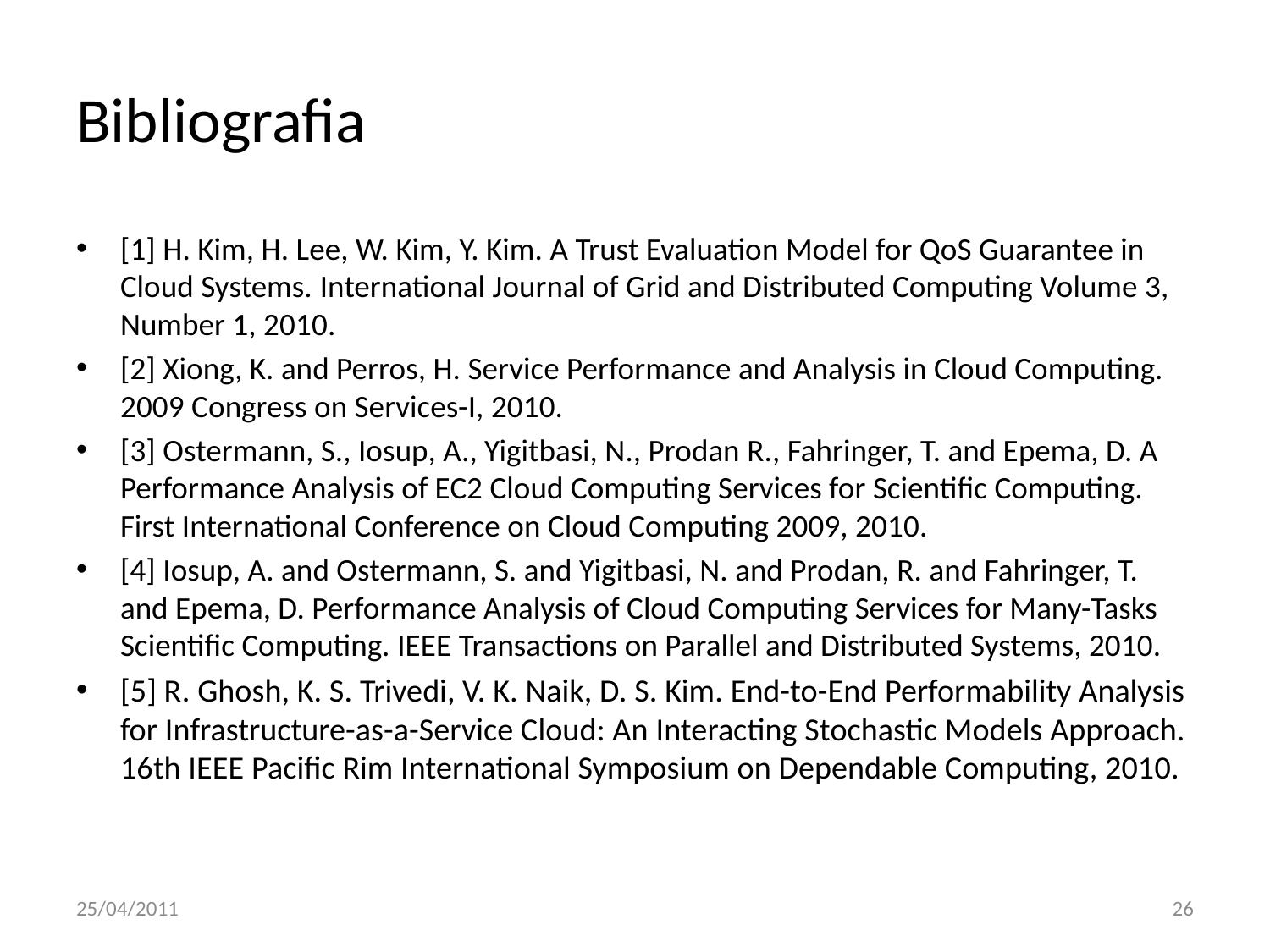

# Bibliografia
[1] H. Kim, H. Lee, W. Kim, Y. Kim. A Trust Evaluation Model for QoS Guarantee in Cloud Systems. International Journal of Grid and Distributed Computing Volume 3, Number 1, 2010.
[2] Xiong, K. and Perros, H. Service Performance and Analysis in Cloud Computing. 2009 Congress on Services-I, 2010.
[3] Ostermann, S., Iosup, A., Yigitbasi, N., Prodan R., Fahringer, T. and Epema, D. A Performance Analysis of EC2 Cloud Computing Services for Scientific Computing. First International Conference on Cloud Computing 2009, 2010.
[4] Iosup, A. and Ostermann, S. and Yigitbasi, N. and Prodan, R. and Fahringer, T. and Epema, D. Performance Analysis of Cloud Computing Services for Many-Tasks Scientific Computing. IEEE Transactions on Parallel and Distributed Systems, 2010.
[5] R. Ghosh, K. S. Trivedi, V. K. Naik, D. S. Kim. End-to-End Performability Analysis for Infrastructure-as-a-Service Cloud: An Interacting Stochastic Models Approach. 16th IEEE Pacific Rim International Symposium on Dependable Computing, 2010.

25/04/2011
26